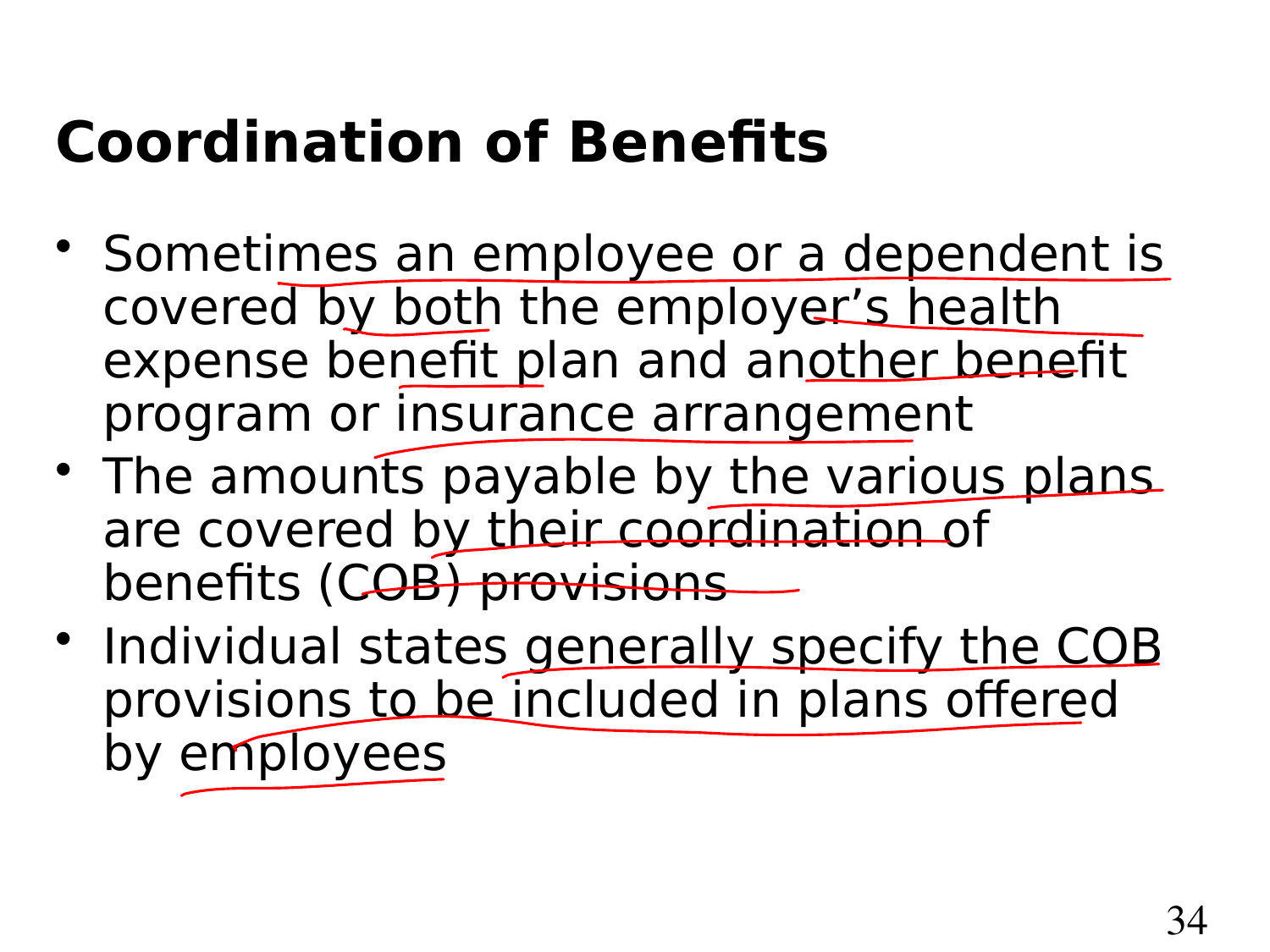

# Coordination of Benefits
Sometimes an employee or a dependent is covered by both the employer’s health expense benefit plan and another benefit program or insurance arrangement
The amounts payable by the various plans are covered by their coordination of benefits (COB) provisions
Individual states generally specify the COB provisions to be included in plans offered by employees
34